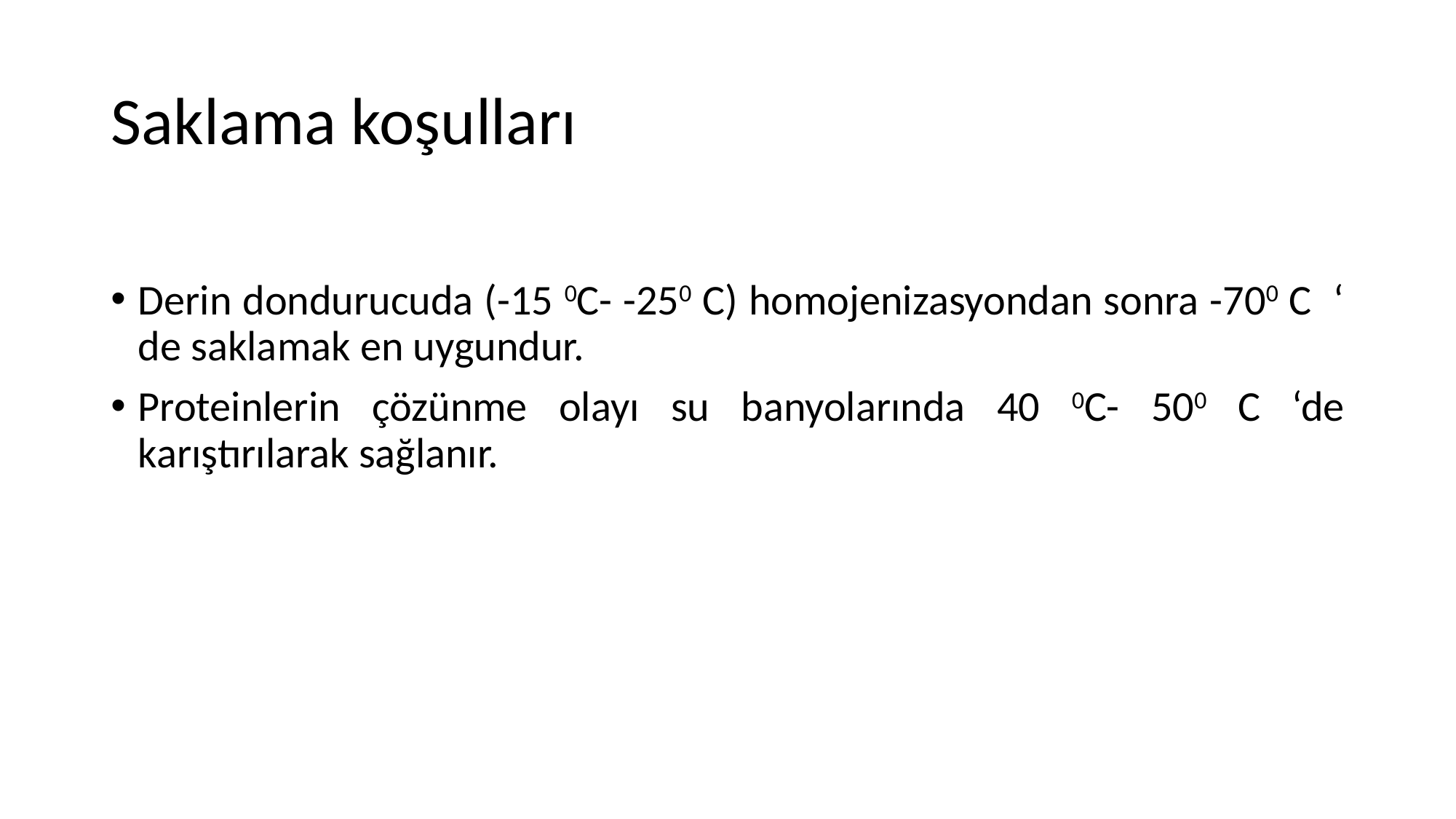

# Saklama koşulları
Derin dondurucuda (-15 0C- -250 C) homojenizasyondan sonra -700 C  ‘ de saklamak en uygundur.
Proteinlerin çözünme olayı su banyolarında 40 0C- 500 C ‘de karıştırılarak sağlanır.